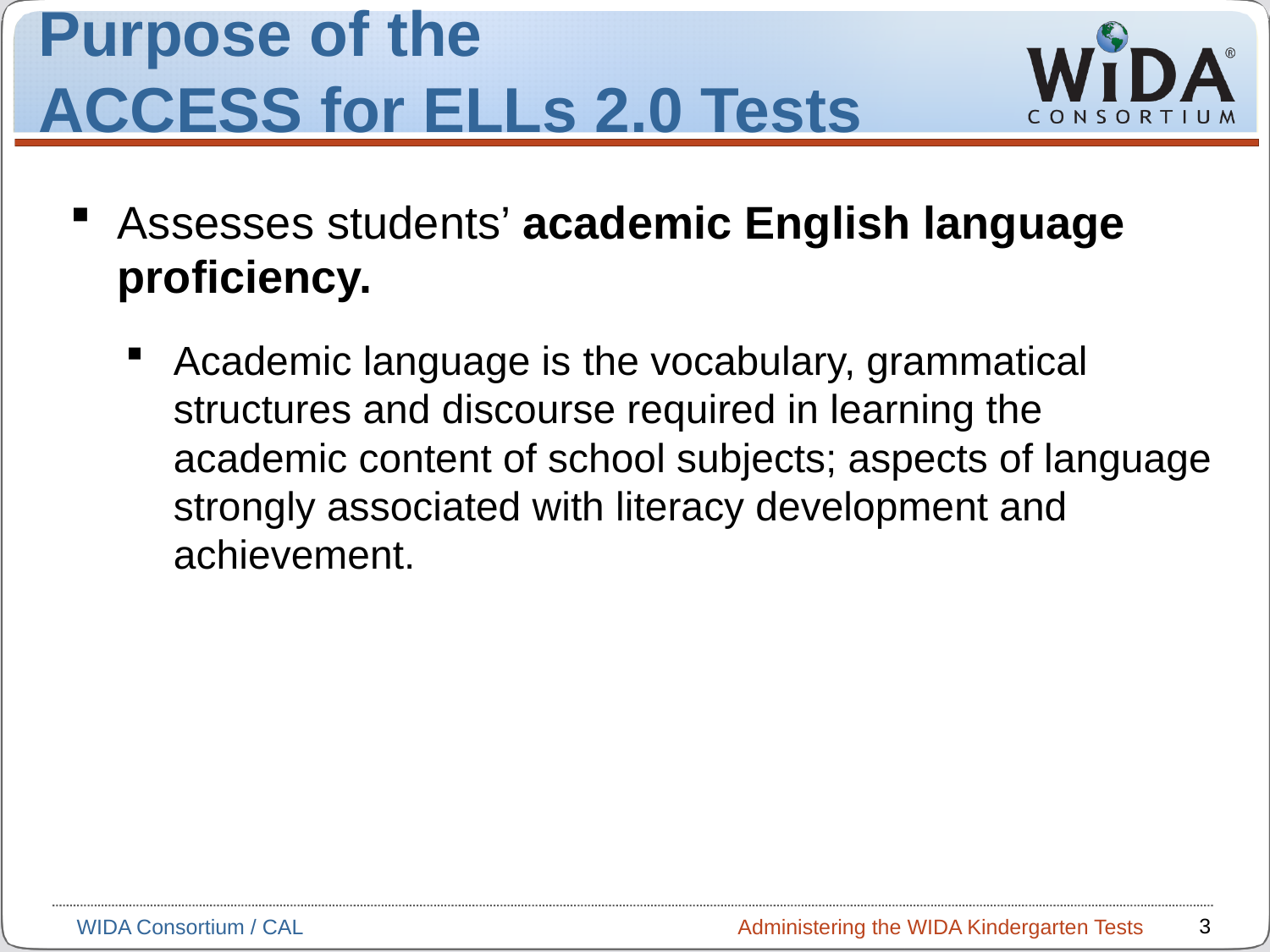

Purpose of the
ACCESS for ELLs 2.0 Tests
Assesses students’ academic English language proficiency.
Academic language is the vocabulary, grammatical structures and discourse required in learning the academic content of school subjects; aspects of language strongly associated with literacy development and achievement.